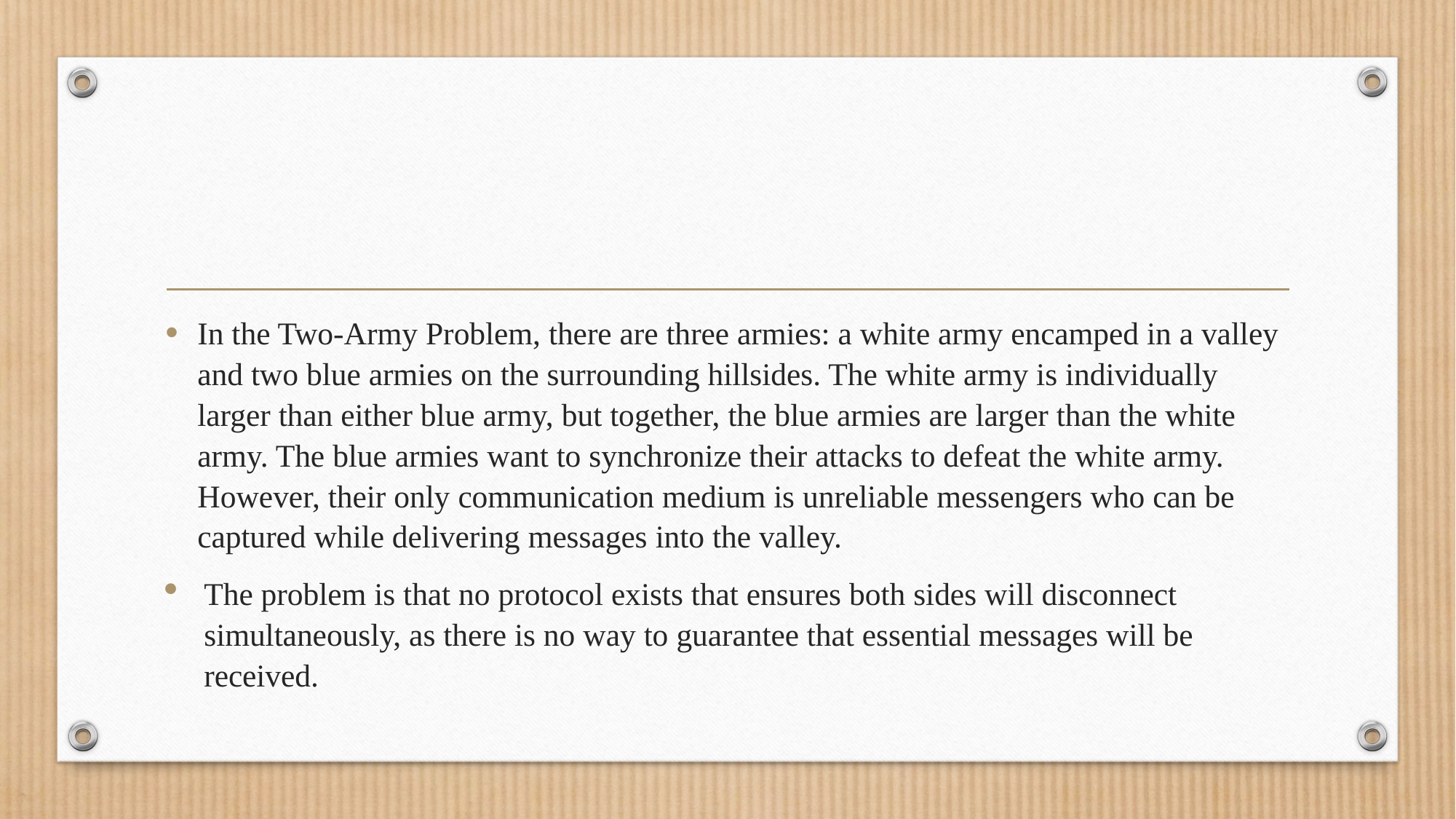

#
In the Two-Army Problem, there are three armies: a white army encamped in a valley and two blue armies on the surrounding hillsides. The white army is individually larger than either blue army, but together, the blue armies are larger than the white army. The blue armies want to synchronize their attacks to defeat the white army. However, their only communication medium is unreliable messengers who can be captured while delivering messages into the valley.
The problem is that no protocol exists that ensures both sides will disconnect simultaneously, as there is no way to guarantee that essential messages will be received.